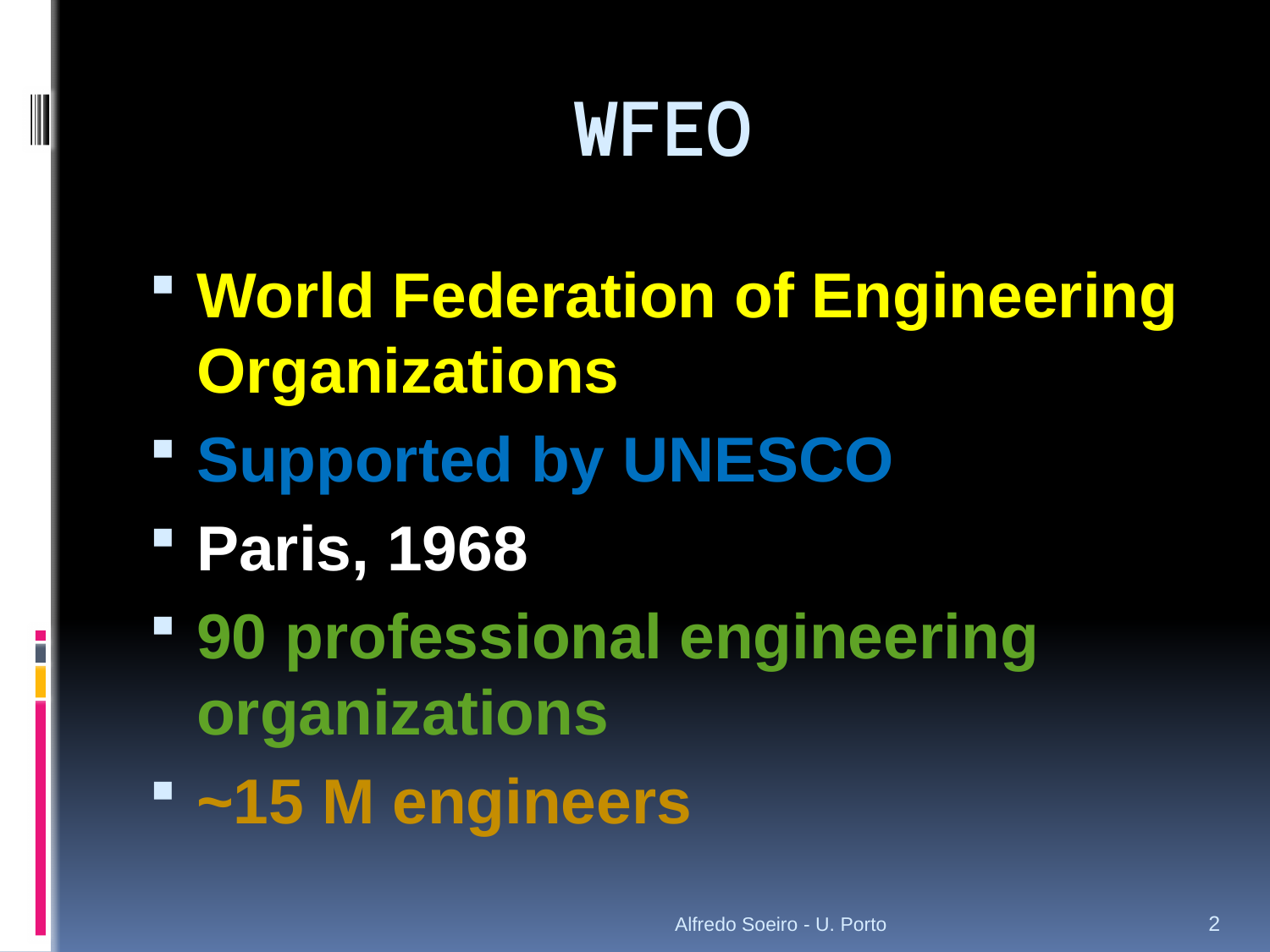

# WFEO
World Federation of Engineering Organizations
Supported by UNESCO
Paris, 1968
90 professional engineering organizations
~15 M engineers
Alfredo Soeiro - U. Porto
2